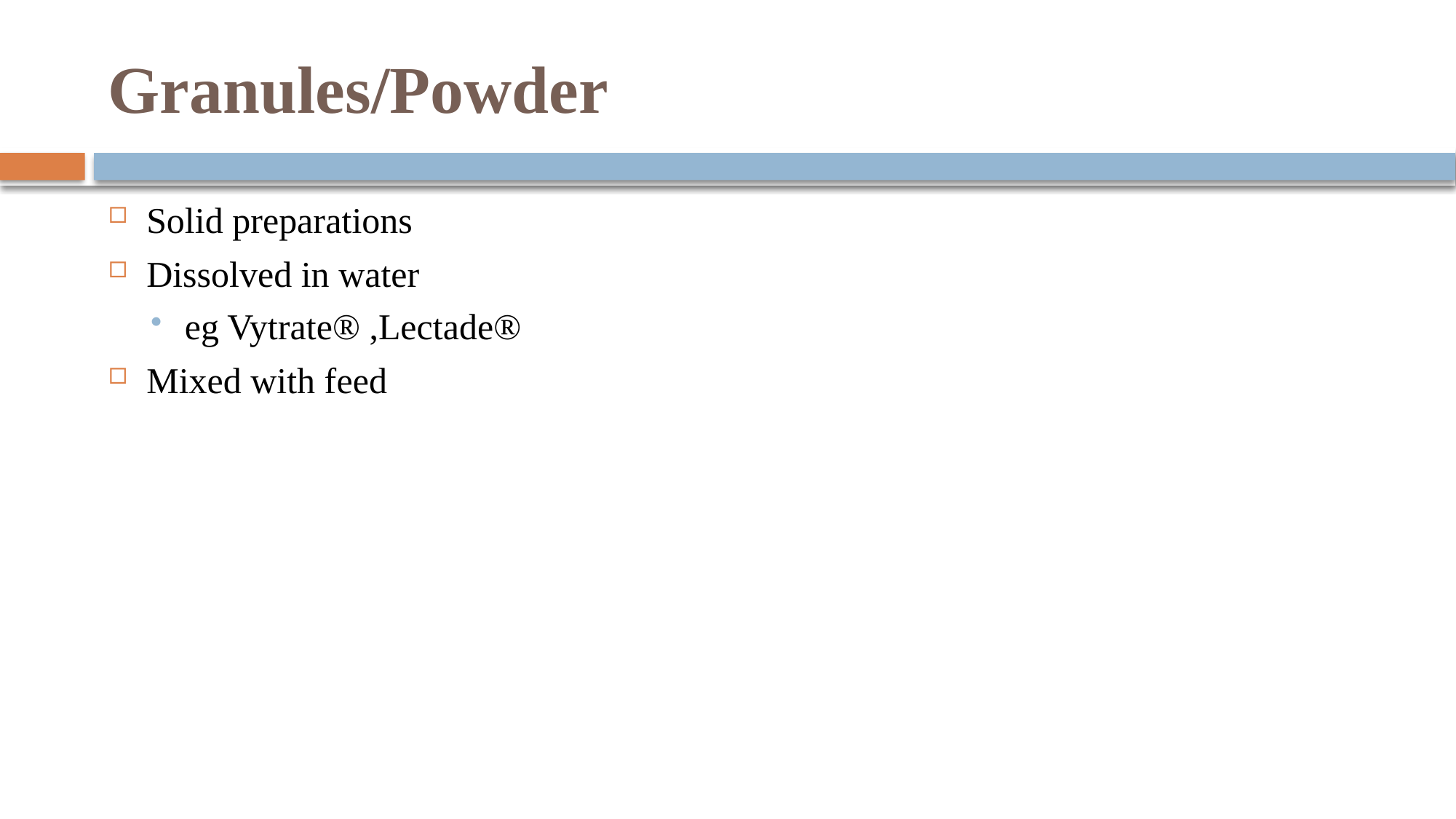

# Granules/Powder
Solid preparations
Dissolved in water
eg Vytrate® ,Lectade®
Mixed with feed